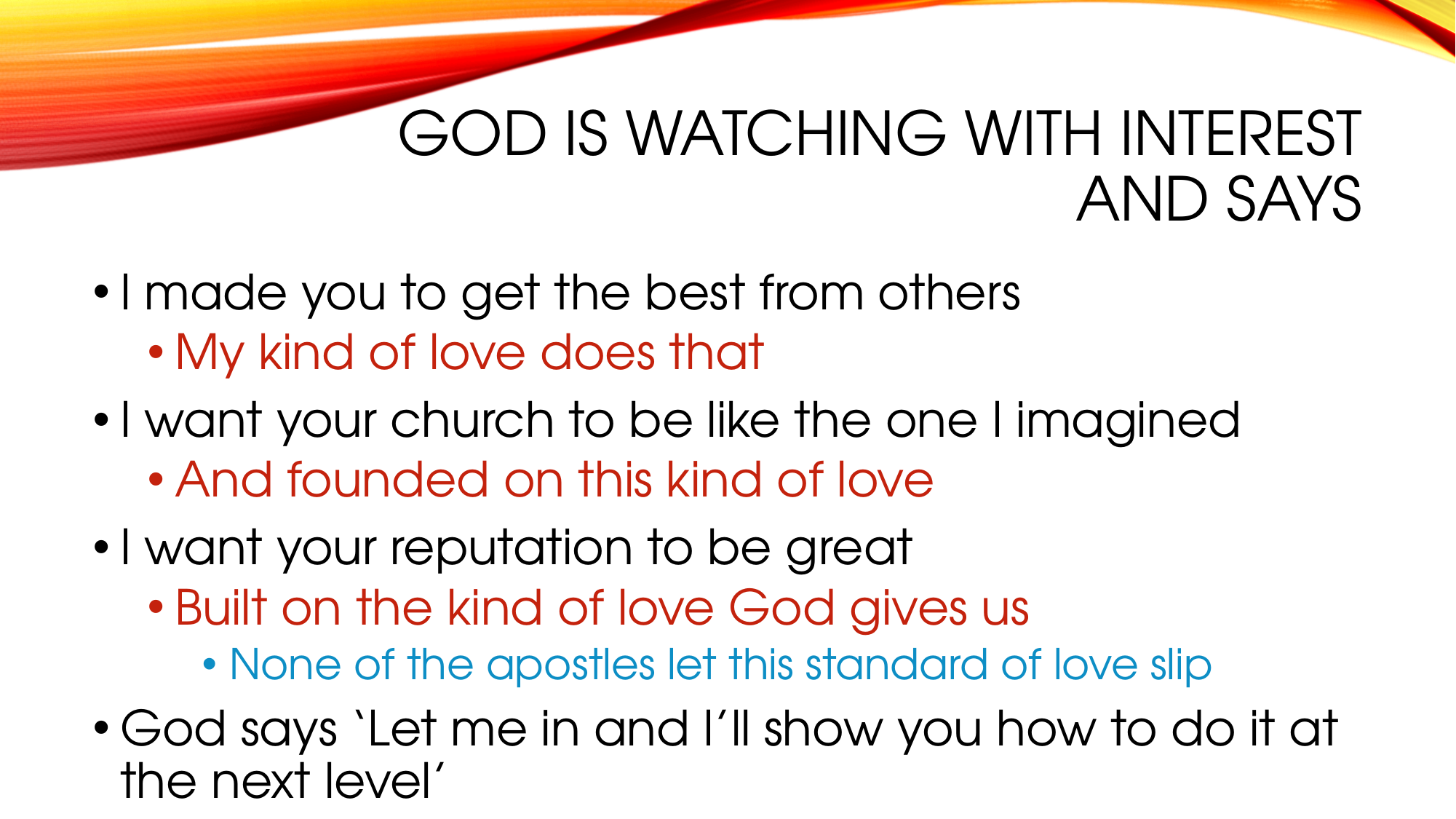

# God is watching with interest and says
I made you to get the best from others
My kind of love does that
I want your church to be like the one I imagined
And founded on this kind of love
I want your reputation to be great
Built on the kind of love God gives us
None of the apostles let this standard of love slip
God says ‘Let me in and I’ll show you how to do it at the next level’